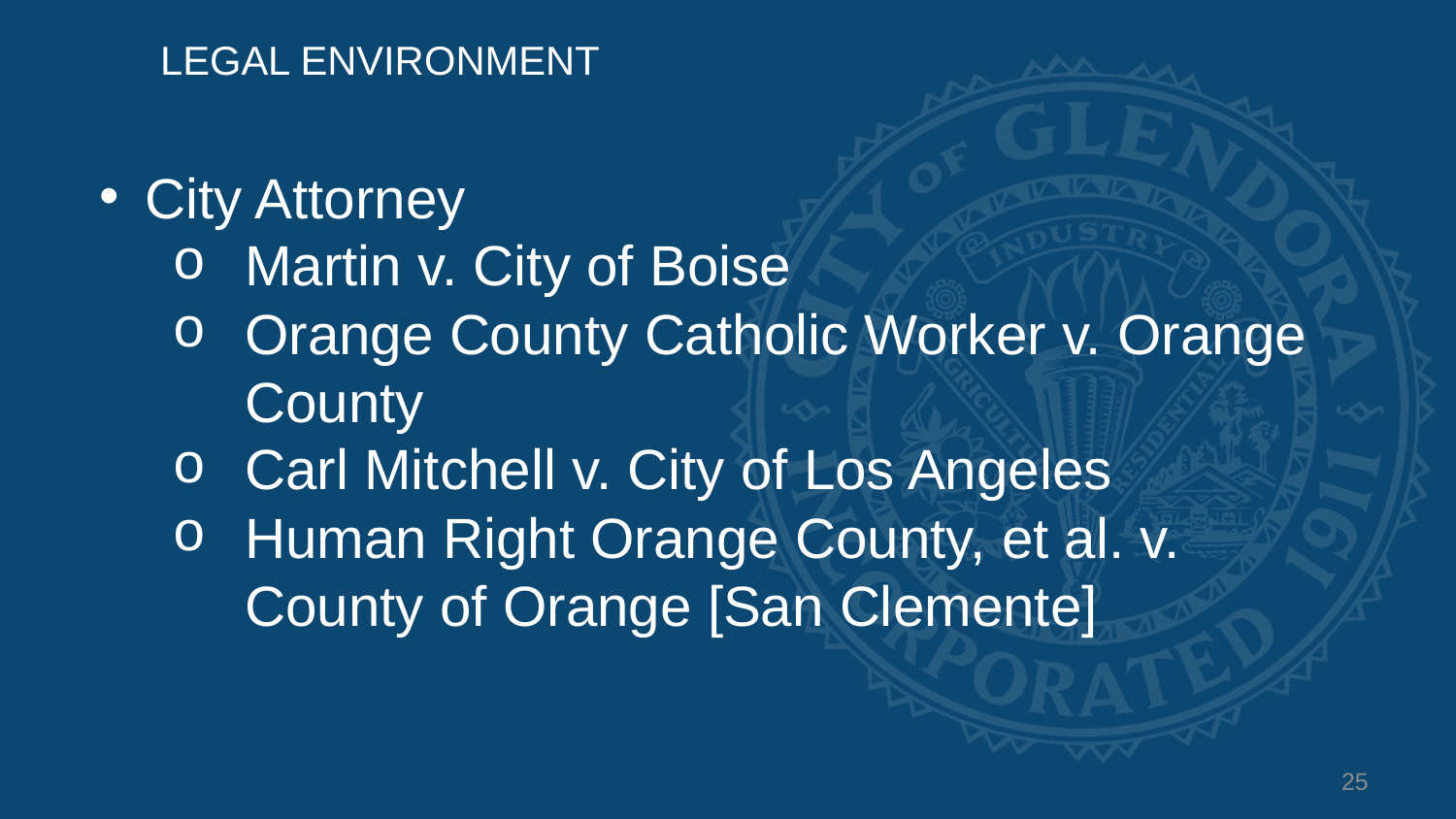

LEGAL ENVIRONMENT
City Attorney
Martin v. City of Boise
Orange County Catholic Worker v. Orange County
Carl Mitchell v. City of Los Angeles
Human Right Orange County, et al. v. County of Orange [San Clemente]

25